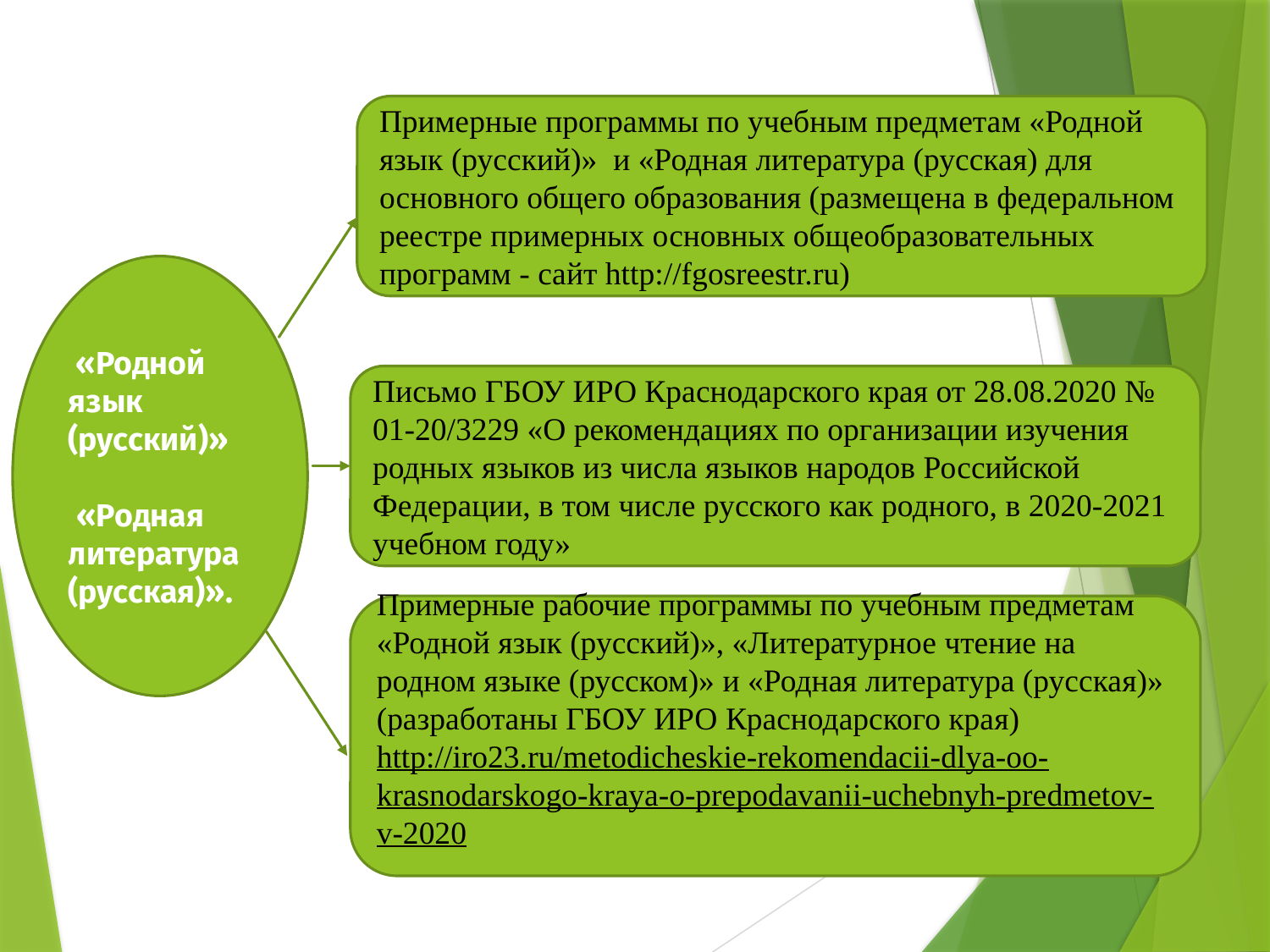

Примерные программы по учебным предметам «Родной язык (русский)»  и «Родная литература (русская) для основного общего образования (размещена в федеральном реестре примерных основных общеобразовательных программ - сайт http://fgosreestr.ru)
 «Родной язык (русский)»

 «Родная литература (русская)».
Письмо ГБОУ ИРО Краснодарского края от 28.08.2020 № 01-20/3229 «О рекомендациях по организации изучения родных языков из числа языков народов Российской Федерации, в том числе русского как родного, в 2020-2021 учебном году»
Примерные рабочие программы по учебным предметам «Родной язык (русский)», «Литературное чтение на родном языке (русском)» и «Родная литература (русская)» (разработаны ГБОУ ИРО Краснодарского края) http://iro23.ru/metodicheskie-rekomendacii-dlya-oo-krasnodarskogo-kraya-o-prepodavanii-uchebnyh-predmetov-v-2020